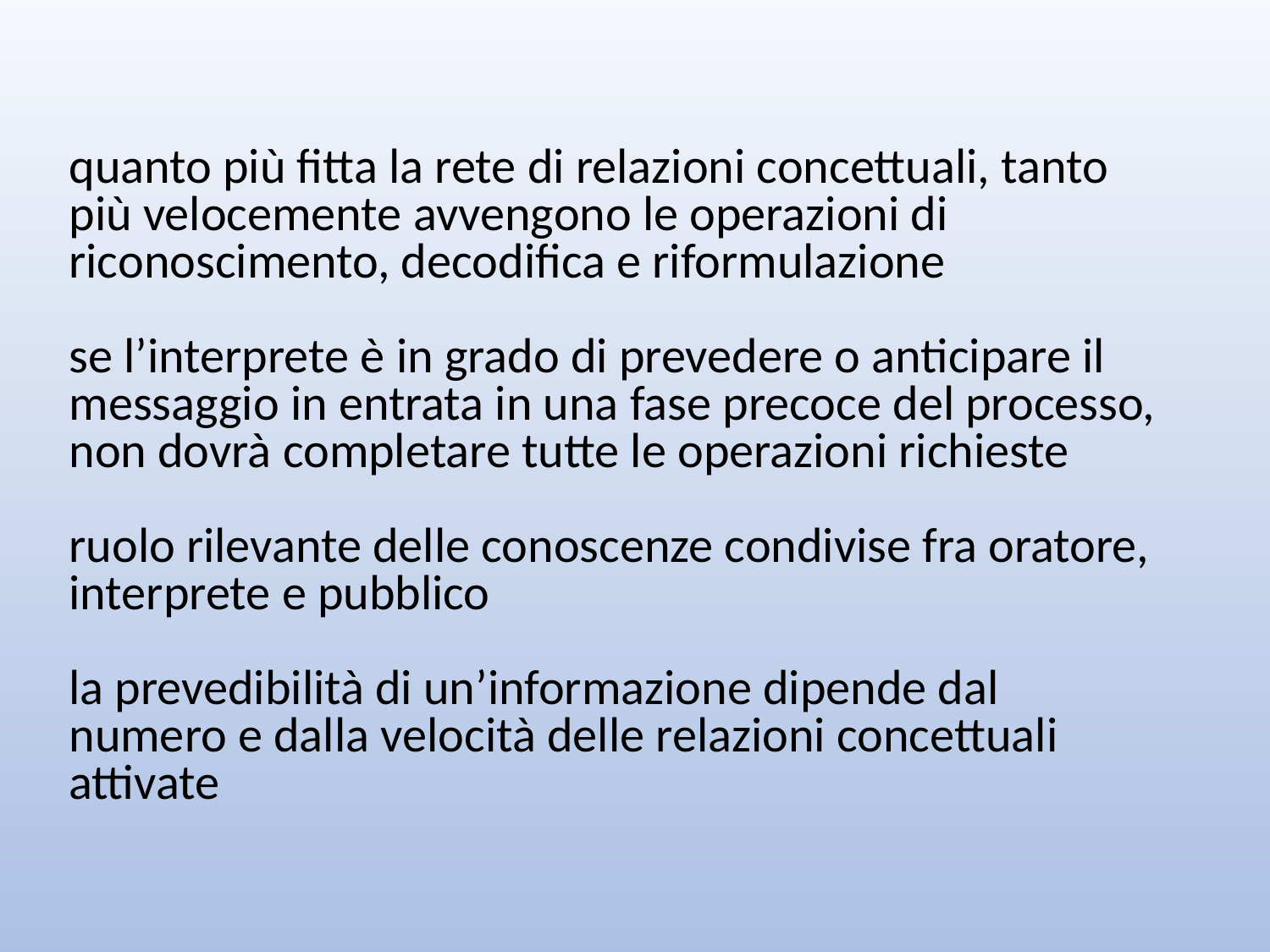

quanto più fitta la rete di relazioni concettuali, tanto più velocemente avvengono le operazioni di riconoscimento, decodifica e riformulazione

se l’interprete è in grado di prevedere o anticipare il messaggio in entrata in una fase precoce del processo, non dovrà completare tutte le operazioni richieste

ruolo rilevante delle conoscenze condivise fra oratore, interprete e pubblico

la prevedibilità di un’informazione dipende dal numero e dalla velocità delle relazioni concettuali attivate